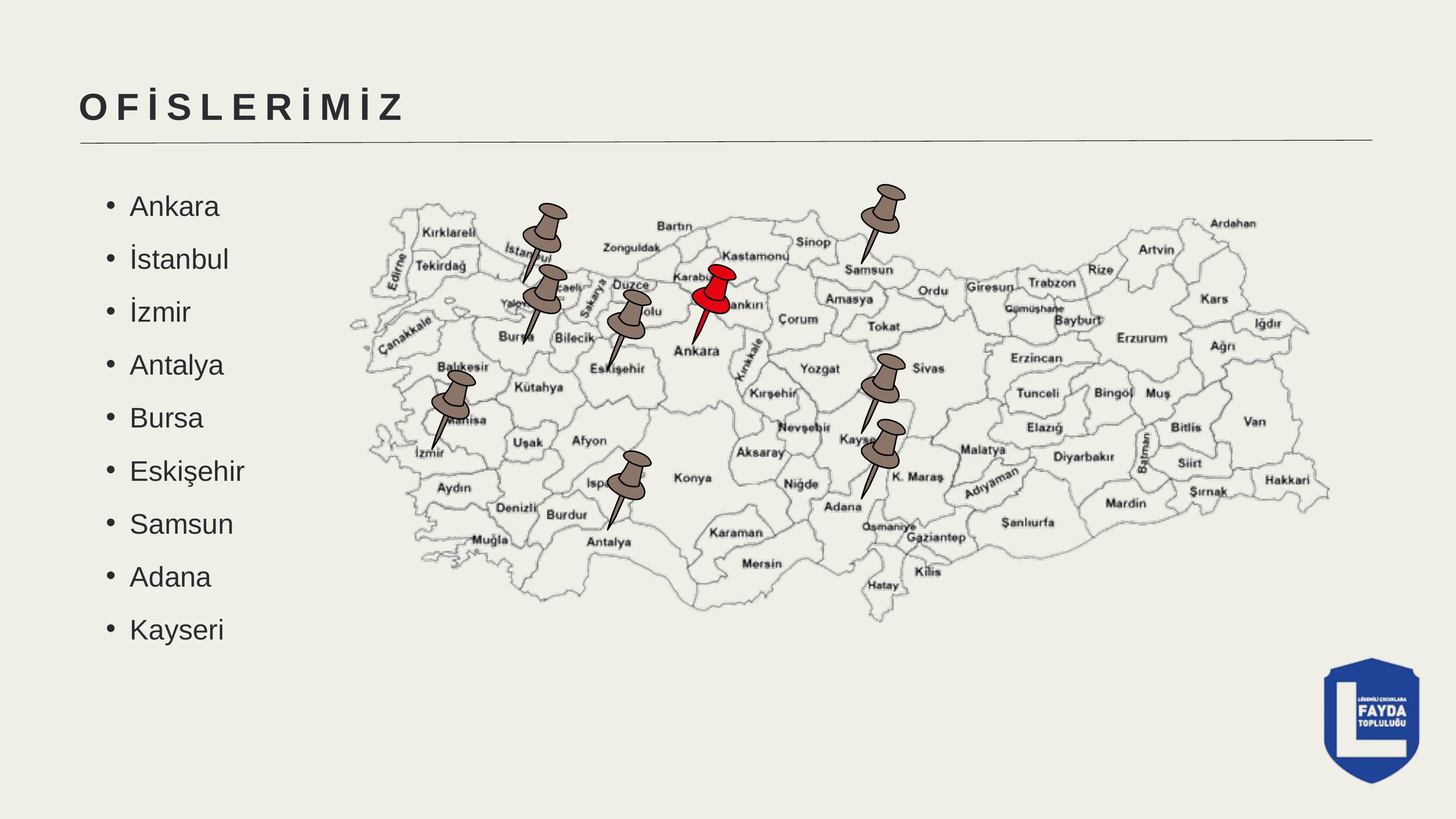

OFİSLERİMİZ

Ankara
İstanbul
İzmir
Antalya
Bursa
Eskişehir
Samsun
Adana
Kayseri